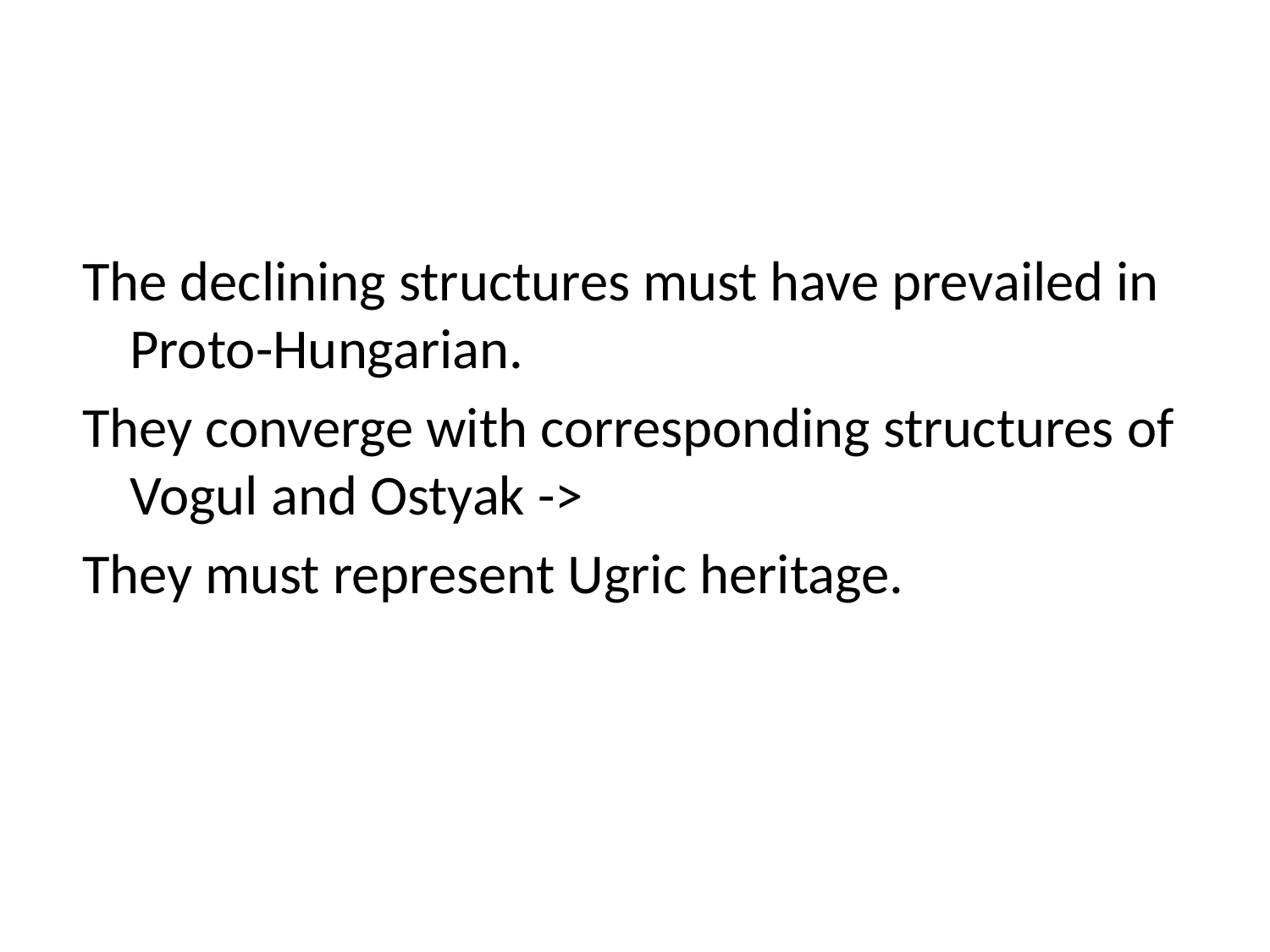

The declining structures must have prevailed in Proto-Hungarian.
They converge with corresponding structures of Vogul and Ostyak ->
They must represent Ugric heritage.